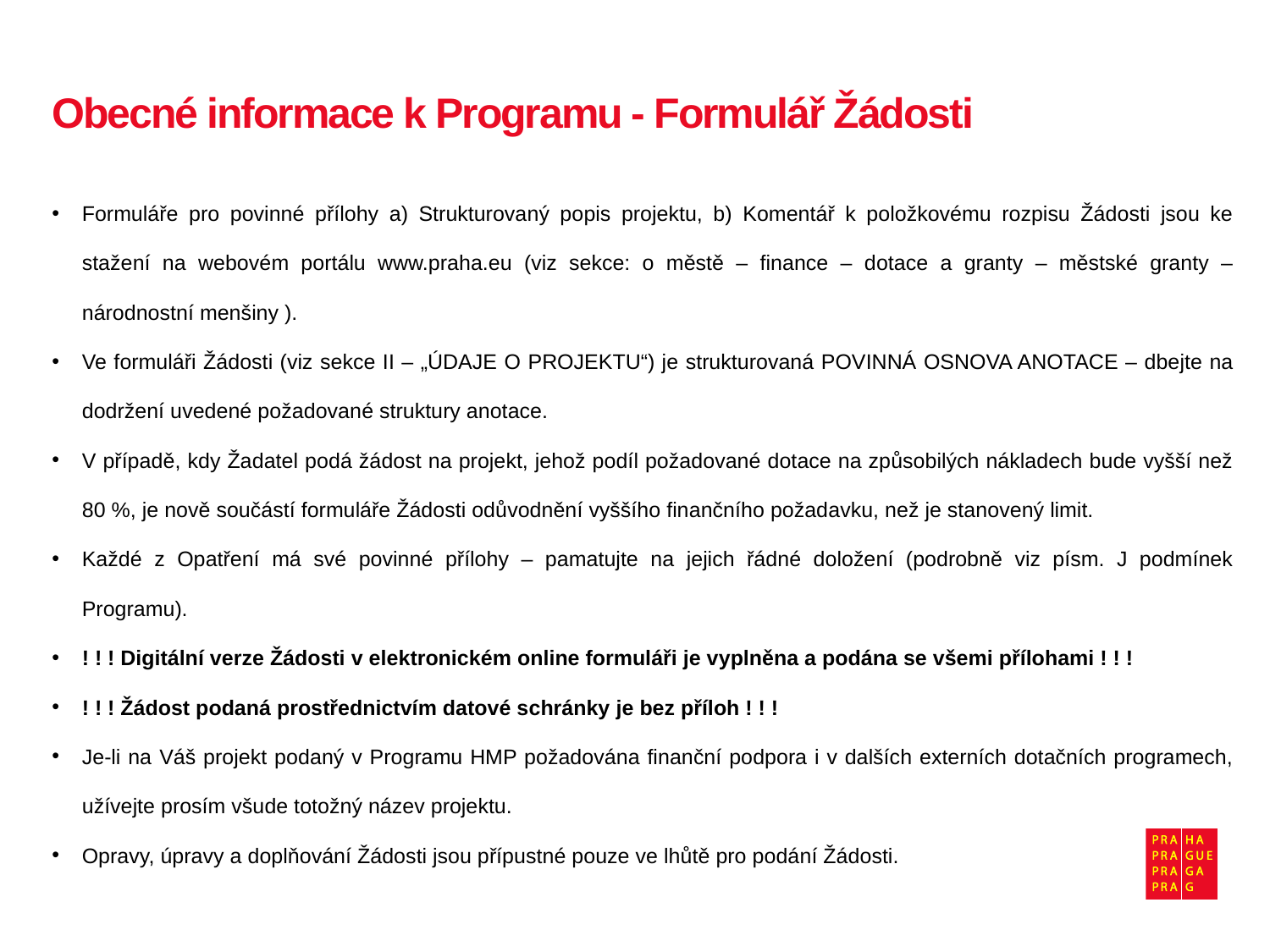

# Obecné informace k Programu - Formulář Žádosti
Formuláře pro povinné přílohy a) Strukturovaný popis projektu, b) Komentář k položkovému rozpisu Žádosti jsou ke stažení na webovém portálu www.praha.eu (viz sekce: o městě – finance – dotace a granty – městské granty – národnostní menšiny ).
Ve formuláři Žádosti (viz sekce II – „ÚDAJE O PROJEKTU“) je strukturovaná POVINNÁ OSNOVA ANOTACE – dbejte na dodržení uvedené požadované struktury anotace.
V případě, kdy Žadatel podá žádost na projekt, jehož podíl požadované dotace na způsobilých nákladech bude vyšší než 80 %, je nově součástí formuláře Žádosti odůvodnění vyššího finančního požadavku, než je stanovený limit.
Každé z Opatření má své povinné přílohy – pamatujte na jejich řádné doložení (podrobně viz písm. J podmínek Programu).
! ! ! Digitální verze Žádosti v elektronickém online formuláři je vyplněna a podána se všemi přílohami ! ! !
! ! ! Žádost podaná prostřednictvím datové schránky je bez příloh ! ! !
Je-li na Váš projekt podaný v Programu HMP požadována finanční podpora i v dalších externích dotačních programech, užívejte prosím všude totožný název projektu.
Opravy, úpravy a doplňování Žádosti jsou přípustné pouze ve lhůtě pro podání Žádosti.